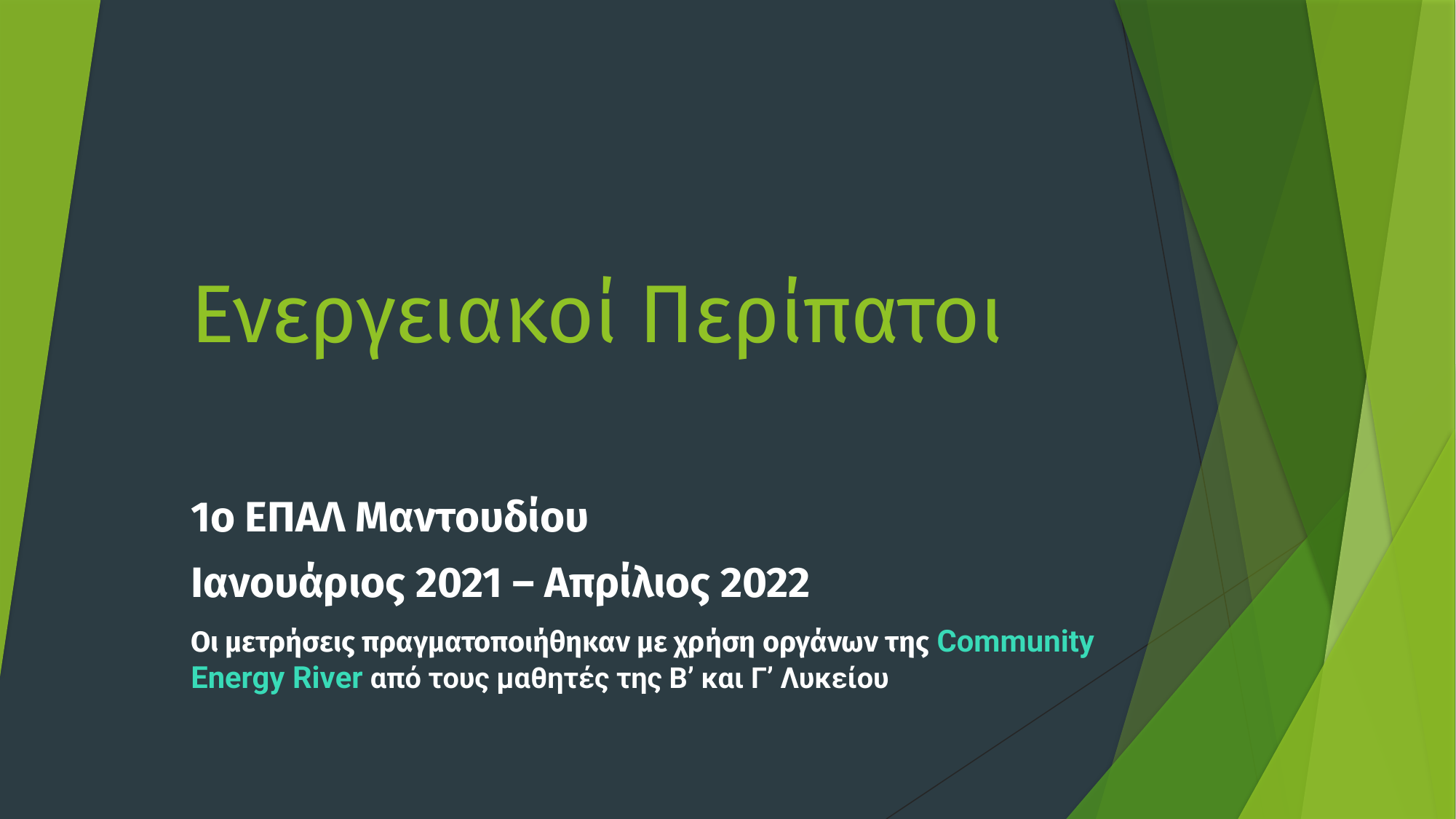

# Ενεργειακοί Περίπατοι
1o ΕΠΑΛ Μαντουδίου
Ιανουάριος 2021 – Απρίλιος 2022
Οι μετρήσεις πραγματοποιήθηκαν με χρήση οργάνων της Community Energy River από τους μαθητές της Β’ και Γ’ Λυκείου